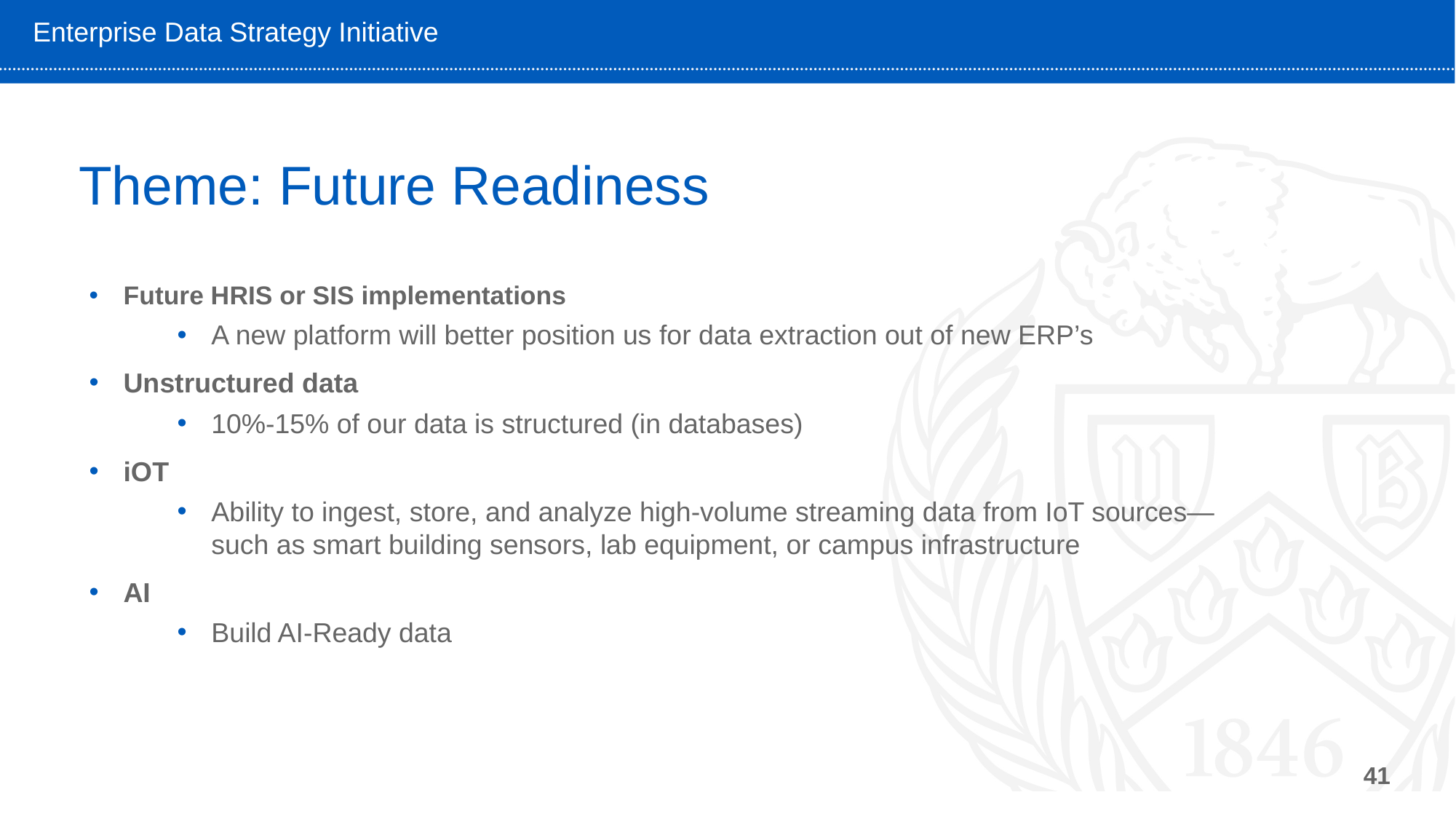

# Theme: Future Readiness
Future HRIS or SIS implementations
A new platform will better position us for data extraction out of new ERP’s
Unstructured data
10%-15% of our data is structured (in databases)
iOT
Ability to ingest, store, and analyze high-volume streaming data from IoT sources—such as smart building sensors, lab equipment, or campus infrastructure
AI
Build AI-Ready data